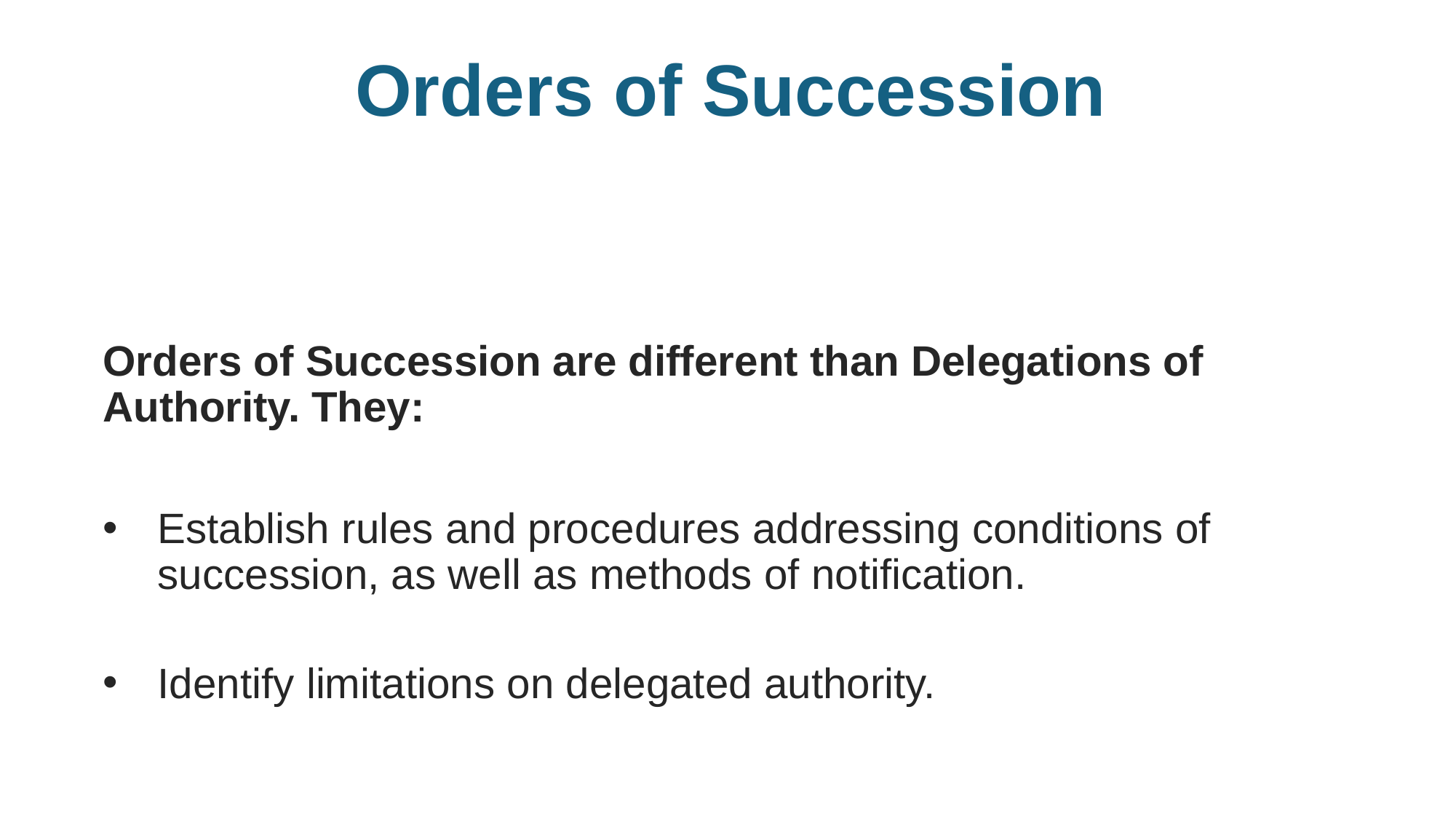

# Orders of Succession
Orders of Succession are different than Delegations of Authority. They:

Establish rules and procedures addressing conditions of succession, as well as methods of notification.

Identify limitations on delegated authority.